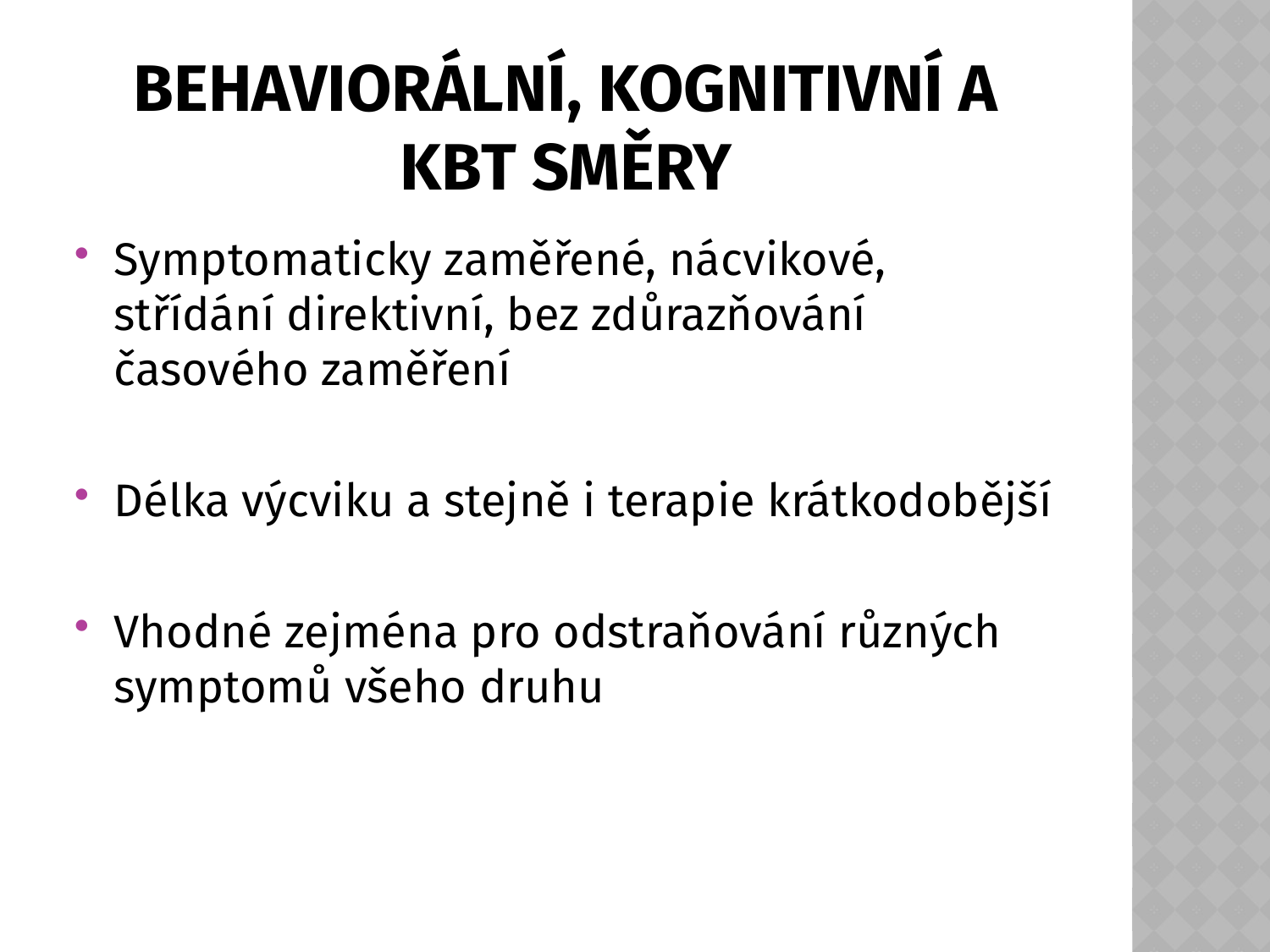

# Behaviorální, Kognitivní a KBT směry
Symptomaticky zaměřené, nácvikové, střídání direktivní, bez zdůrazňování časového zaměření

Délka výcviku a stejně i terapie krátkodobější

Vhodné zejména pro odstraňování různých symptomů všeho druhu